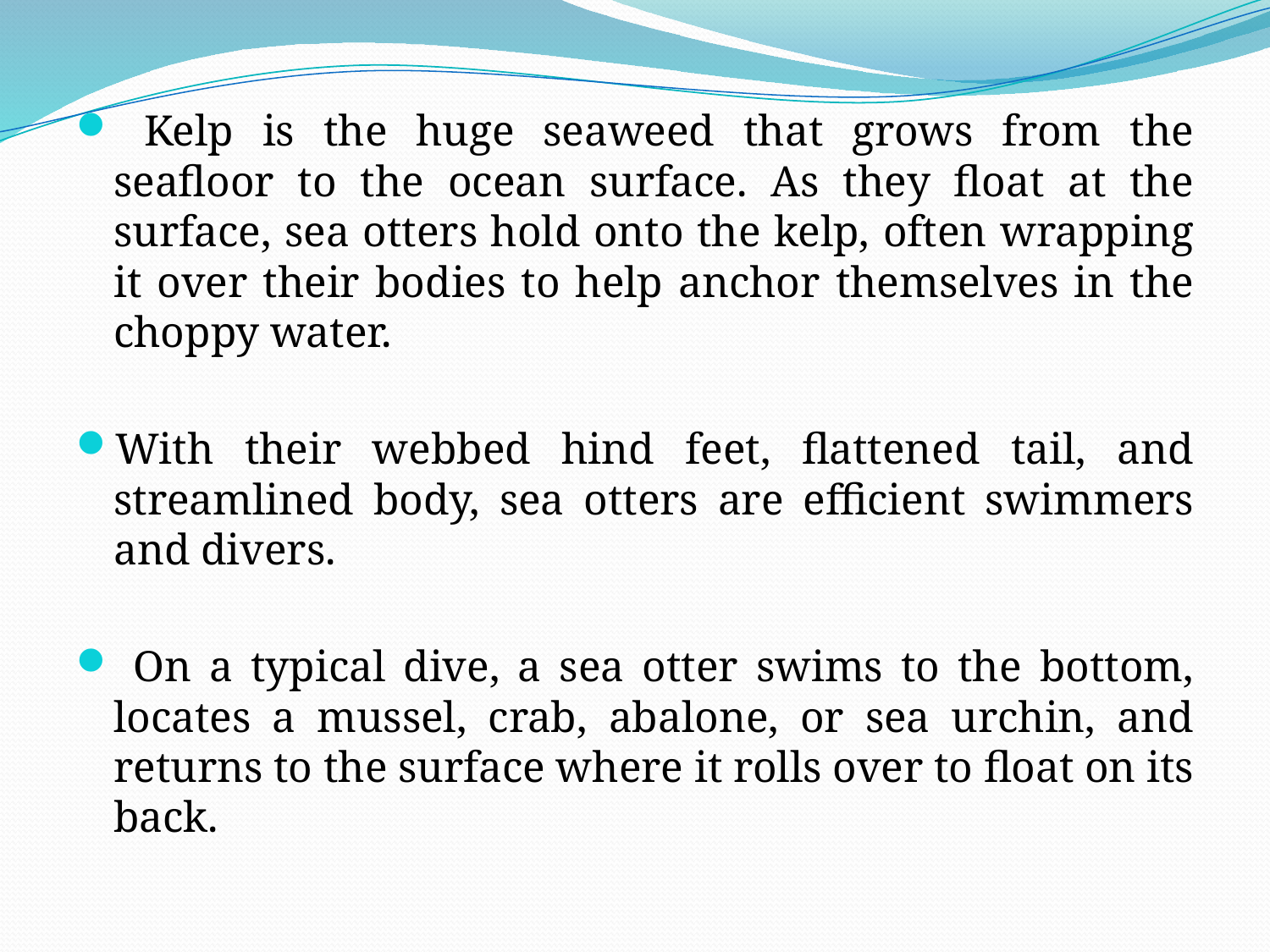

Kelp is the huge seaweed that grows from the seafloor to the ocean surface. As they float at the surface, sea otters hold onto the kelp, often wrapping it over their bodies to help anchor themselves in the choppy water.

With their webbed hind feet, flattened tail, and streamlined body, sea otters are efficient swimmers and divers.

 On a typical dive, a sea otter swims to the bottom, locates a mussel, crab, abalone, or sea urchin, and returns to the surface where it rolls over to float on its back.